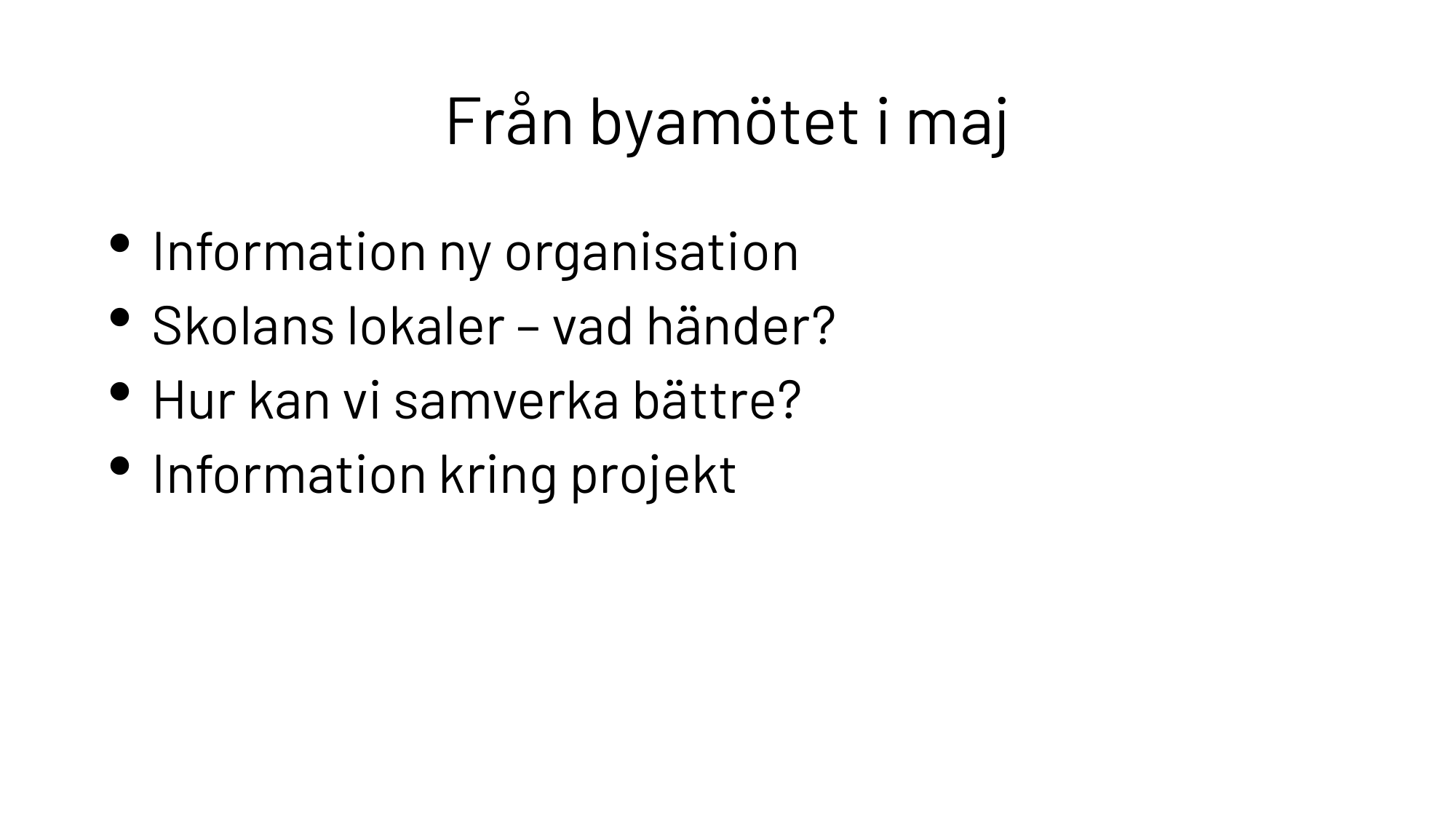

# Från byamötet i maj
Information ny organisation
Skolans lokaler – vad händer?
Hur kan vi samverka bättre?
Information kring projekt